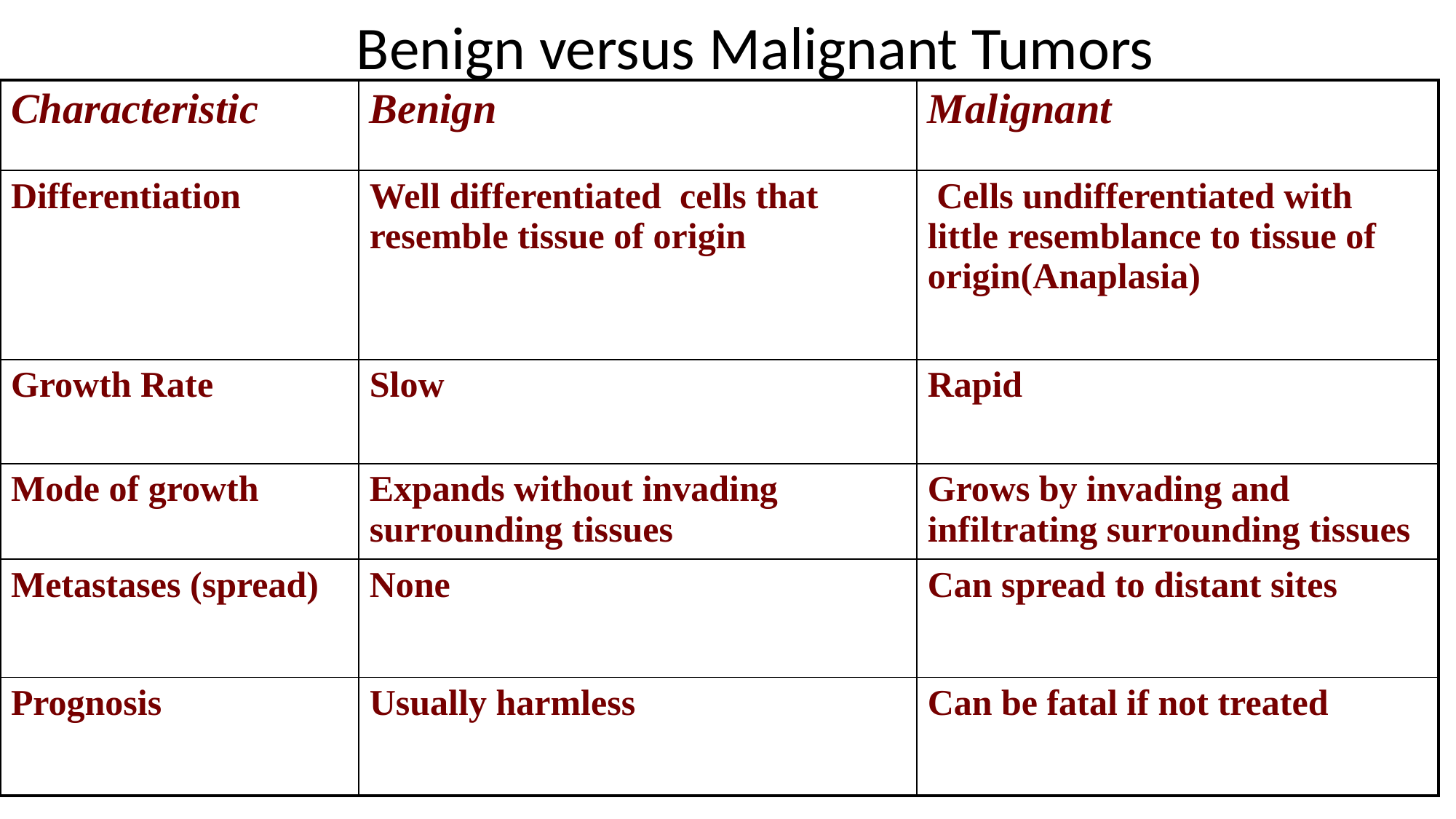

# Benign versus Malignant Tumors
| Characteristic | Benign | Malignant |
| --- | --- | --- |
| Differentiation | Well differentiated cells that resemble tissue of origin | Cells undifferentiated with little resemblance to tissue of origin(Anaplasia) |
| Growth Rate | Slow | Rapid |
| Mode of growth | Expands without invading surrounding tissues | Grows by invading and infiltrating surrounding tissues |
| Metastases (spread) | None | Can spread to distant sites |
| Prognosis | Usually harmless | Can be fatal if not treated |